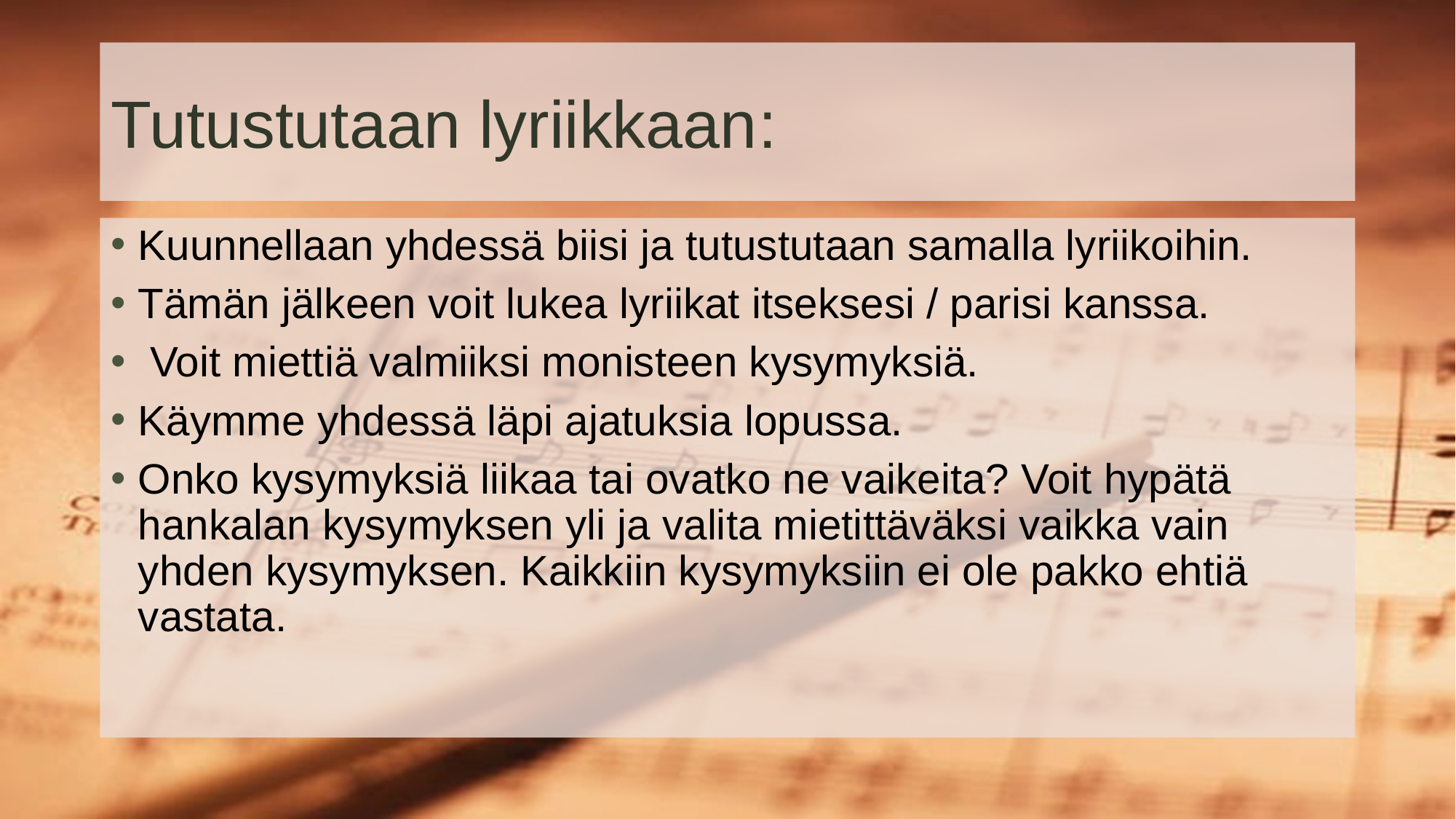

# Tutustutaan lyriikkaan:
Kuunnellaan yhdessä biisi ja tutustutaan samalla lyriikoihin.
Tämän jälkeen voit lukea lyriikat itseksesi / parisi kanssa.
 Voit miettiä valmiiksi monisteen kysymyksiä.
Käymme yhdessä läpi ajatuksia lopussa.
Onko kysymyksiä liikaa tai ovatko ne vaikeita? Voit hypätä hankalan kysymyksen yli ja valita mietittäväksi vaikka vain yhden kysymyksen. Kaikkiin kysymyksiin ei ole pakko ehtiä vastata.